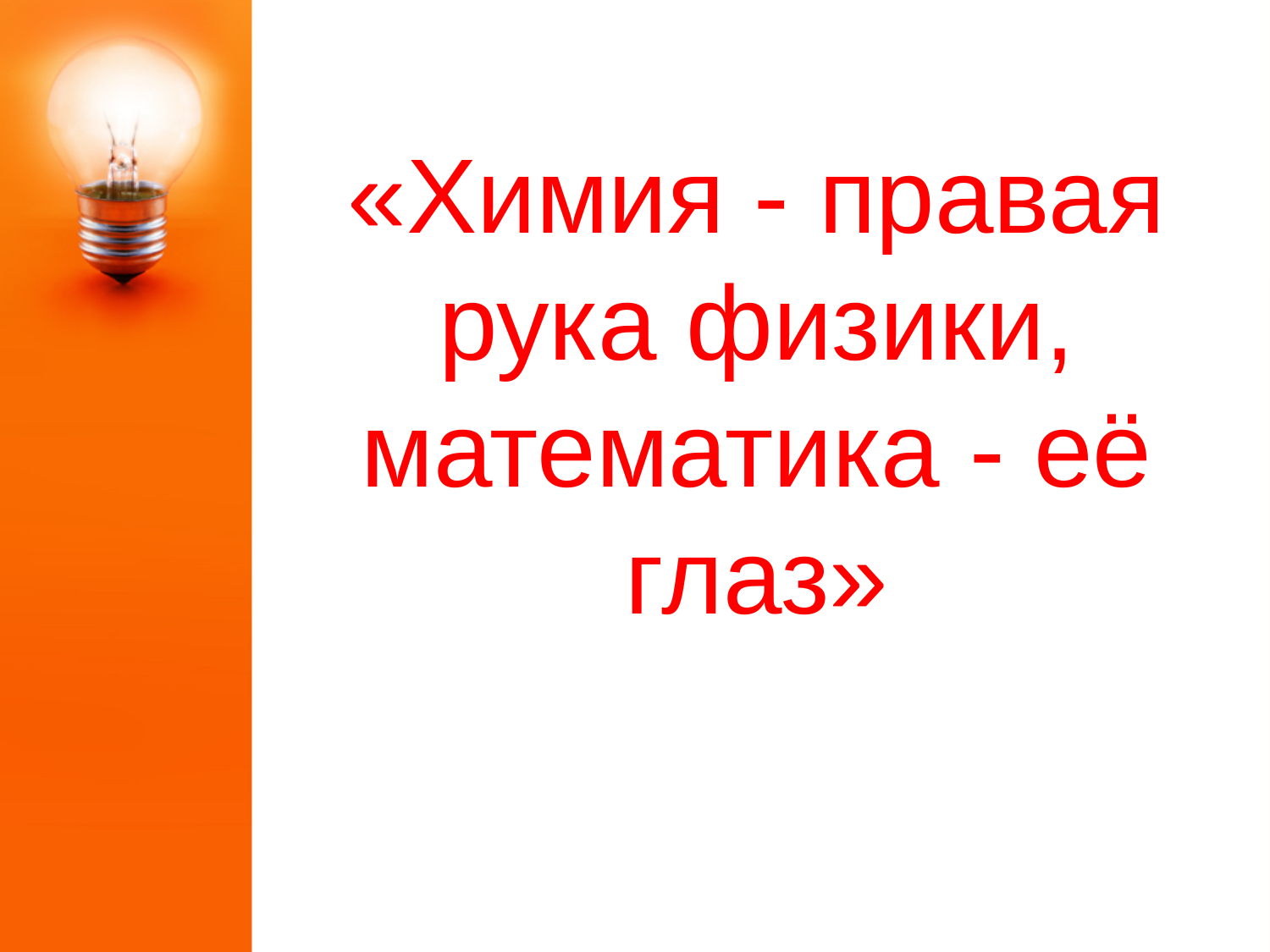

# «Химия - правая рука физики, математика - её глаз»